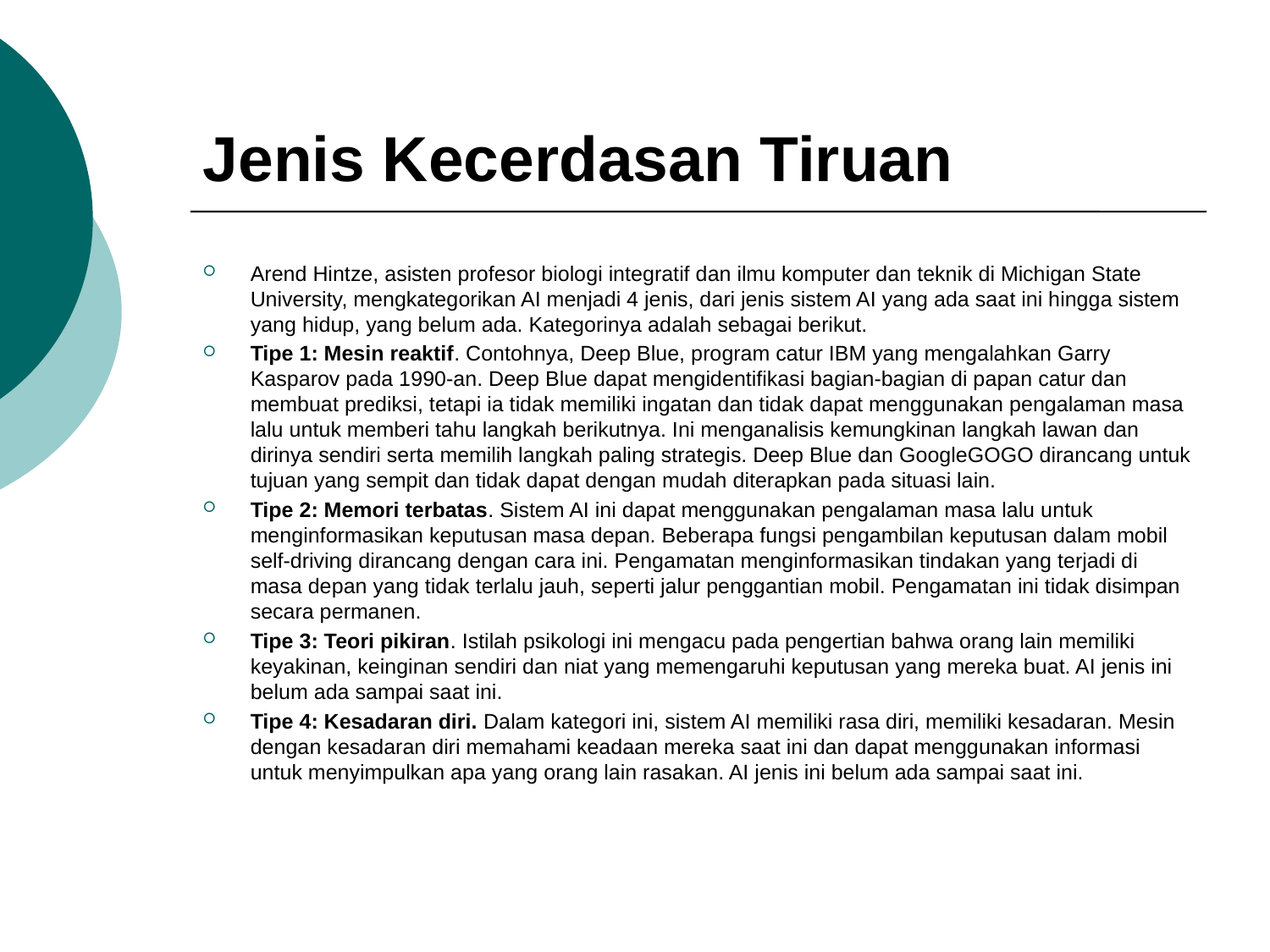

# Jenis Kecerdasan Tiruan
Arend Hintze, asisten profesor biologi integratif dan ilmu komputer dan teknik di Michigan State University, mengkategorikan AI menjadi 4 jenis, dari jenis sistem AI yang ada saat ini hingga sistem yang hidup, yang belum ada. Kategorinya adalah sebagai berikut.
Tipe 1: Mesin reaktif. Contohnya, Deep Blue, program catur IBM yang mengalahkan Garry Kasparov pada 1990-an. Deep Blue dapat mengidentifikasi bagian-bagian di papan catur dan membuat prediksi, tetapi ia tidak memiliki ingatan dan tidak dapat menggunakan pengalaman masa lalu untuk memberi tahu langkah berikutnya. Ini menganalisis kemungkinan langkah lawan dan dirinya sendiri serta memilih langkah paling strategis. Deep Blue dan GoogleGOGO dirancang untuk tujuan yang sempit dan tidak dapat dengan mudah diterapkan pada situasi lain.
Tipe 2: Memori terbatas. Sistem AI ini dapat menggunakan pengalaman masa lalu untuk menginformasikan keputusan masa depan. Beberapa fungsi pengambilan keputusan dalam mobil self-driving dirancang dengan cara ini. Pengamatan menginformasikan tindakan yang terjadi di masa depan yang tidak terlalu jauh, seperti jalur penggantian mobil. Pengamatan ini tidak disimpan secara permanen.
Tipe 3: Teori pikiran. Istilah psikologi ini mengacu pada pengertian bahwa orang lain memiliki keyakinan, keinginan sendiri dan niat yang memengaruhi keputusan yang mereka buat. AI jenis ini belum ada sampai saat ini.
Tipe 4: Kesadaran diri. Dalam kategori ini, sistem AI memiliki rasa diri, memiliki kesadaran. Mesin dengan kesadaran diri memahami keadaan mereka saat ini dan dapat menggunakan informasi untuk menyimpulkan apa yang orang lain rasakan. AI jenis ini belum ada sampai saat ini.